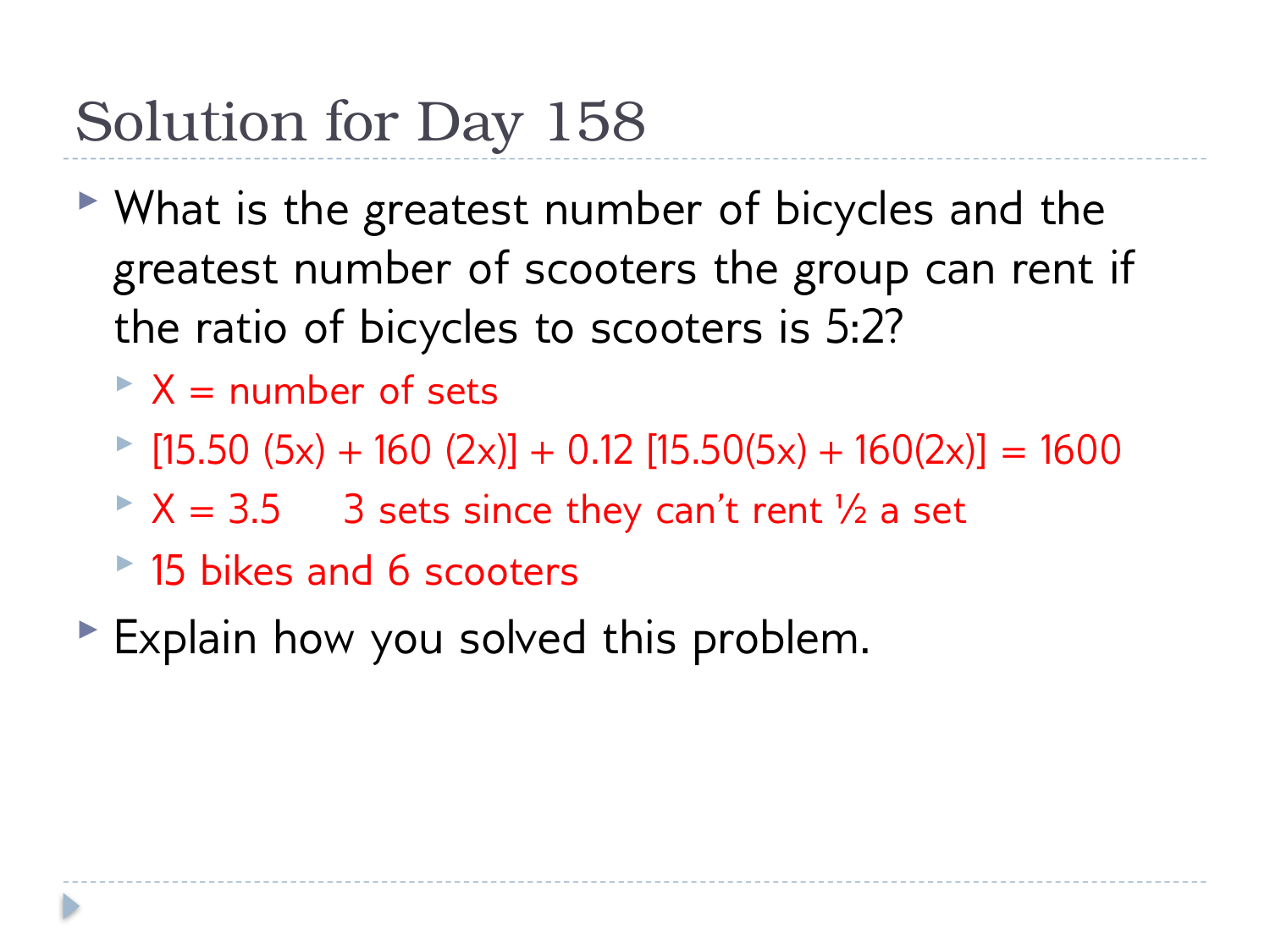

# Solution for Day 158
What is the greatest number of bicycles and the greatest number of scooters the group can rent if the ratio of bicycles to scooters is 5:2?
X = number of sets
[15.50 (5x) + 160 (2x)] + 0.12 [15.50(5x) + 160(2x)] = 1600
X = 3.5     3 sets since they can’t rent ½ a set
15 bikes and 6 scooters
Explain how you solved this problem.